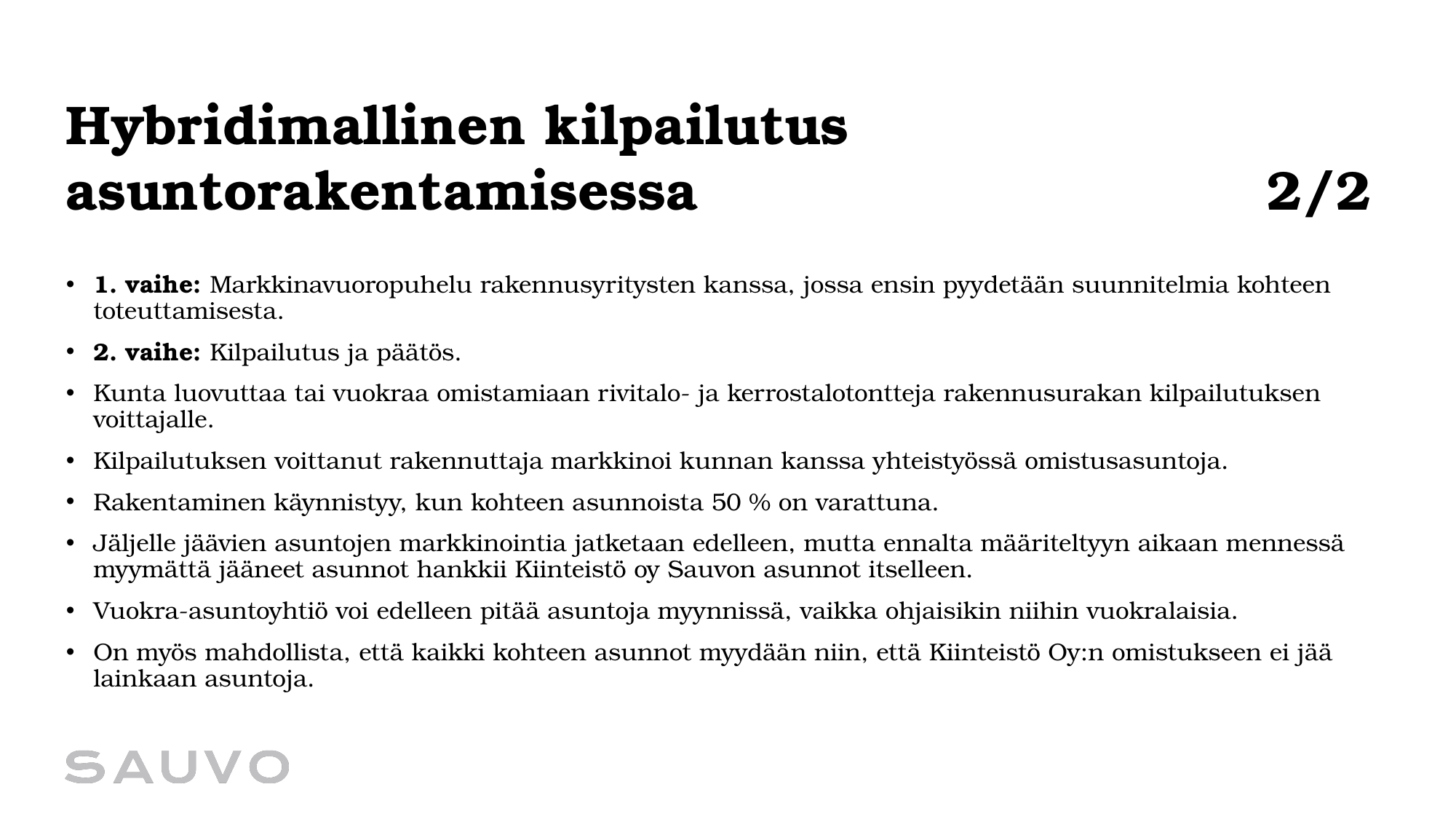

# Hybridimallinen kilpailutus asuntorakentamisessa						2/2
1. vaihe: Markkinavuoropuhelu rakennusyritysten kanssa, jossa ensin pyydetään suunnitelmia kohteen toteuttamisesta.
2. vaihe: Kilpailutus ja päätös.
Kunta luovuttaa tai vuokraa omistamiaan rivitalo- ja kerrostalotontteja rakennusurakan kilpailutuksen voittajalle.
Kilpailutuksen voittanut rakennuttaja markkinoi kunnan kanssa yhteistyössä omistusasuntoja.
Rakentaminen käynnistyy, kun kohteen asunnoista 50 % on varattuna.
Jäljelle jäävien asuntojen markkinointia jatketaan edelleen, mutta ennalta määriteltyyn aikaan mennessä myymättä jääneet asunnot hankkii Kiinteistö oy Sauvon asunnot itselleen.
Vuokra-asuntoyhtiö voi edelleen pitää asuntoja myynnissä, vaikka ohjaisikin niihin vuokralaisia.
On myös mahdollista, että kaikki kohteen asunnot myydään niin, että Kiinteistö Oy:n omistukseen ei jää lainkaan asuntoja.